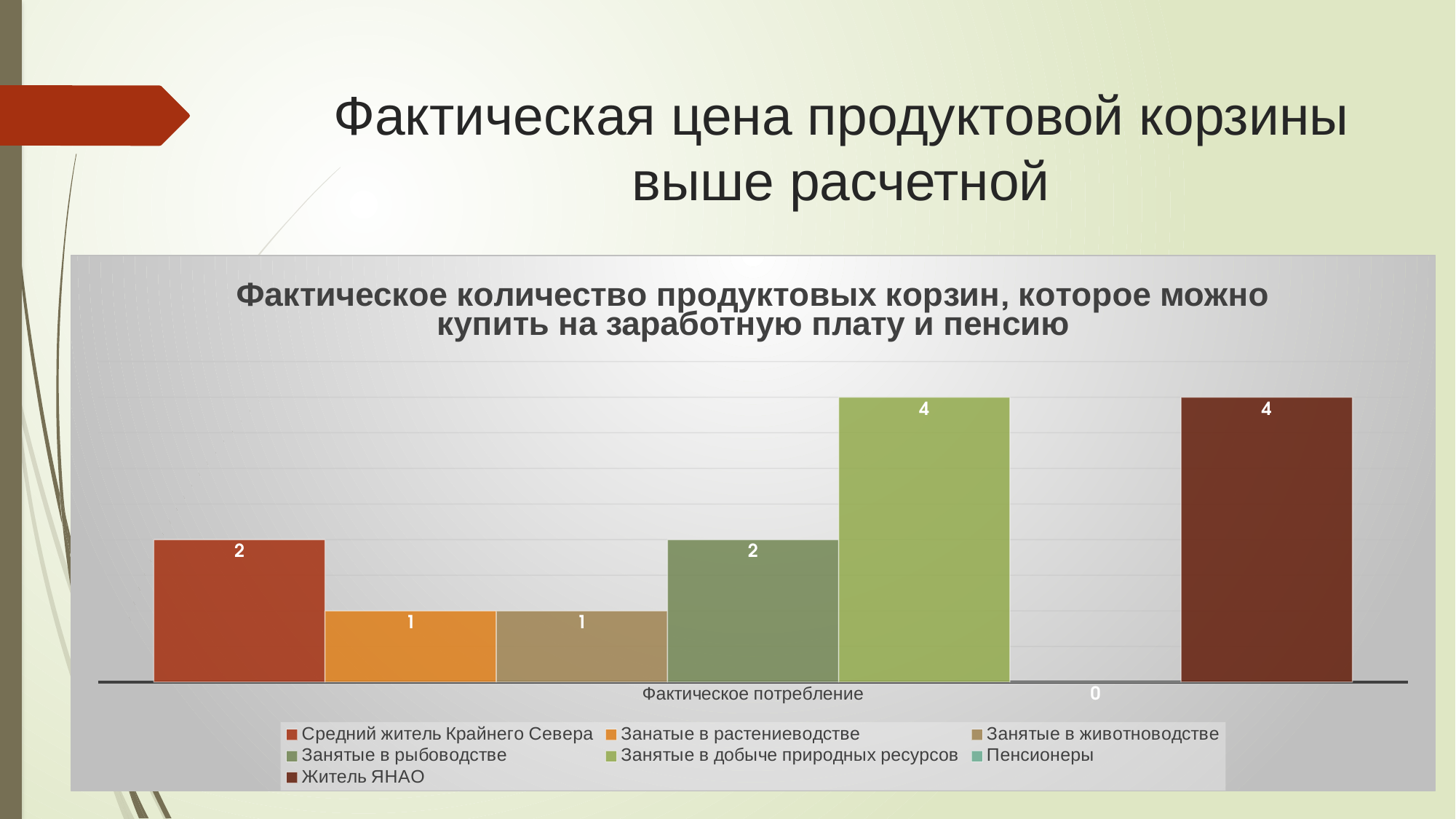

# Фактическая цена продуктовой корзины выше расчетной

### Chart: Фактическое количество продуктовых корзин, которое можно купить на заработную плату и пенсию

| Category | Средний житель Крайнего Севера | Занатые в растениеводстве | Занятые в животноводстве | Занятые в рыбоводстве | Занятые в добыче природных ресурсов | Пенсионеры | Житель ЯНАО |
|---|---|---|---|---|---|---|---|
| Фактическое потребление | 2.0 | 1.0 | 1.0 | 2.0 | 4.0 | 0.0 | 4.0 |